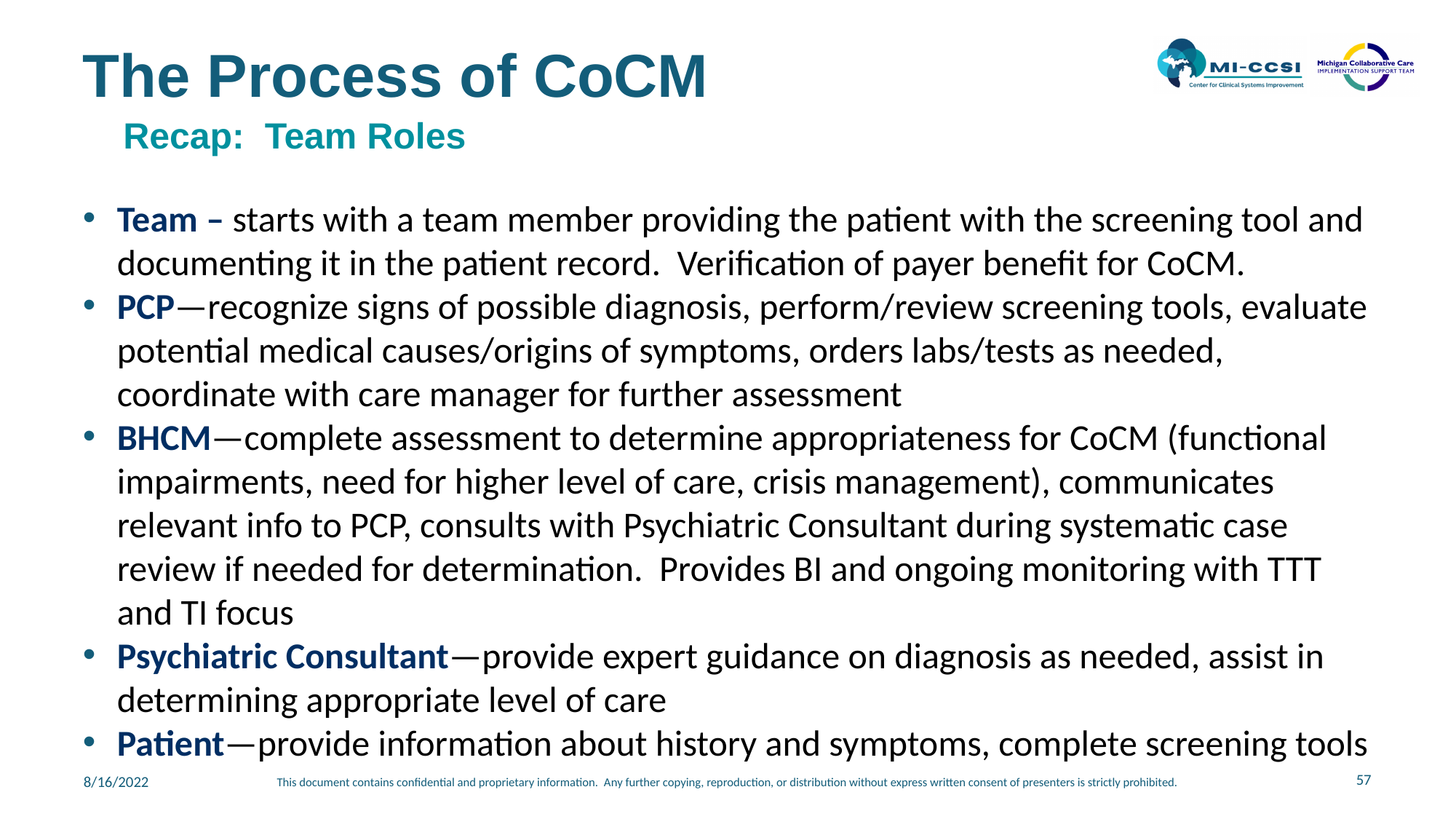

# The Process of CoCM
Recap:  Team Roles
Team – starts with a team member providing the patient with the screening tool and documenting it in the patient record.  Verification of payer benefit for CoCM.
PCP—recognize signs of possible diagnosis, perform/review screening tools, evaluate potential medical causes/origins of symptoms, orders labs/tests as needed, coordinate with care manager for further assessment
BHCM—complete assessment to determine appropriateness for CoCM (functional impairments, need for higher level of care, crisis management), communicates relevant info to PCP, consults with Psychiatric Consultant during systematic case review if needed for determination.  Provides BI and ongoing monitoring with TTT and TI focus
Psychiatric Consultant—provide expert guidance on diagnosis as needed, assist in determining appropriate level of care
Patient—provide information about history and symptoms, complete screening tools